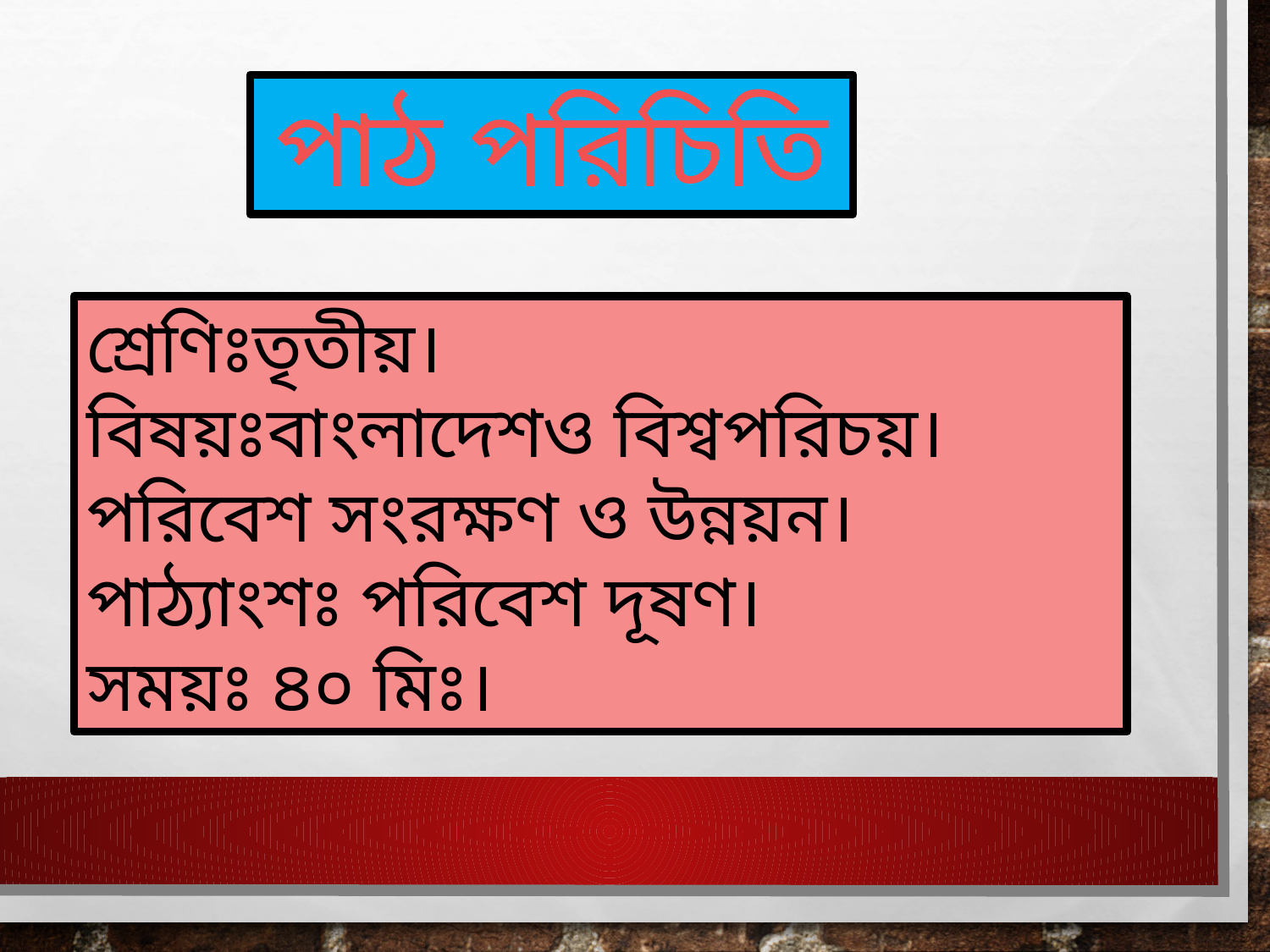

পাঠ পরিচিতি

শ্রেণিঃতৃতীয়।
বিষয়ঃবাংলাদেশও বিশ্বপরিচয়।
পরিবেশ সংরক্ষণ ও উন্নয়ন।
পাঠ্যাংশঃ পরিবেশ দূষণ।
সময়ঃ ৪০ মিঃ।